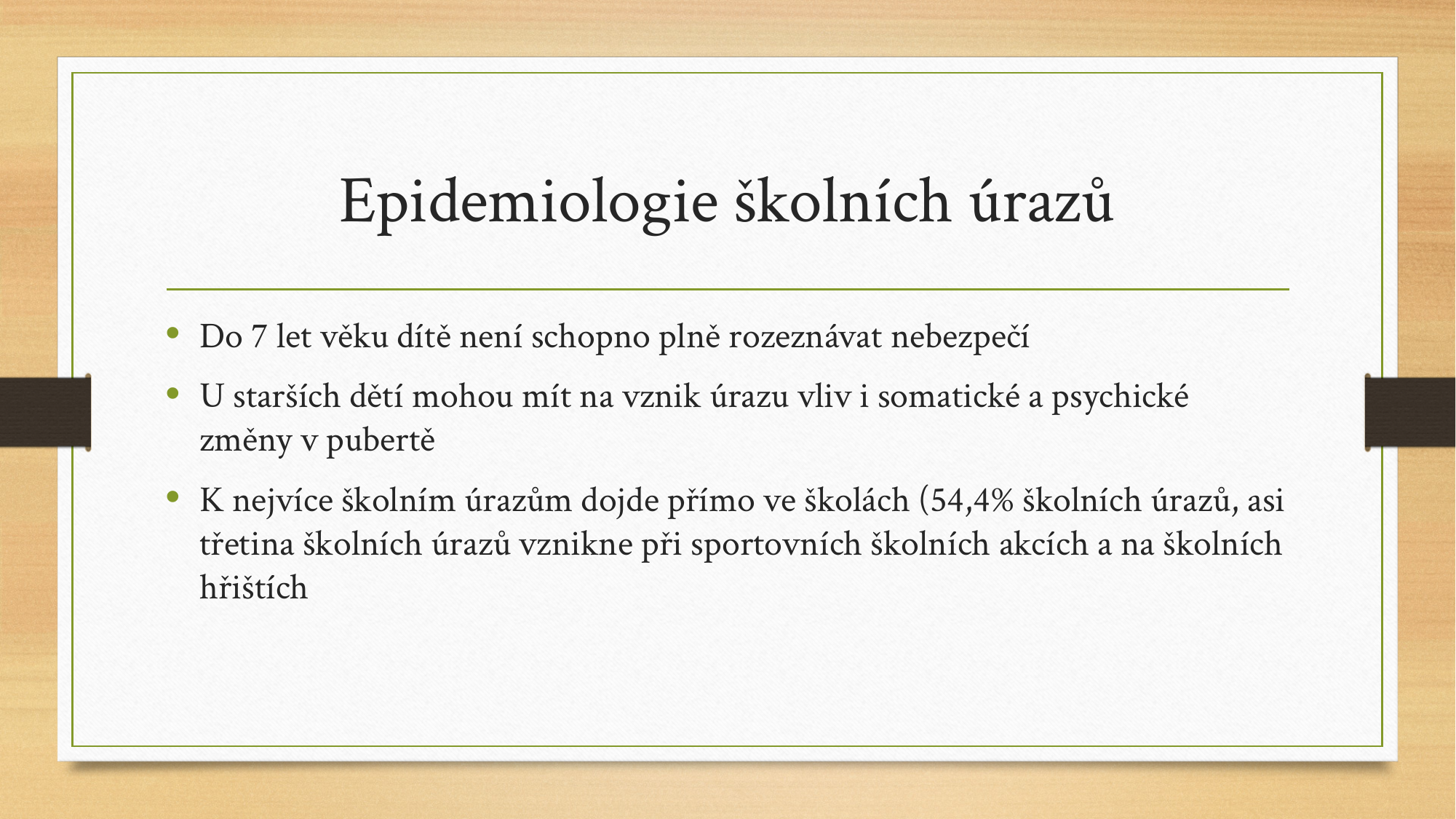

# Epidemiologie školních úrazů
Do 7 let věku dítě není schopno plně rozeznávat nebezpečí
U starších dětí mohou mít na vznik úrazu vliv i somatické a psychické změny v pubertě
K nejvíce školním úrazům dojde přímo ve školách (54,4% školních úrazů, asi třetina školních úrazů vznikne při sportovních školních akcích a na školních hřištích